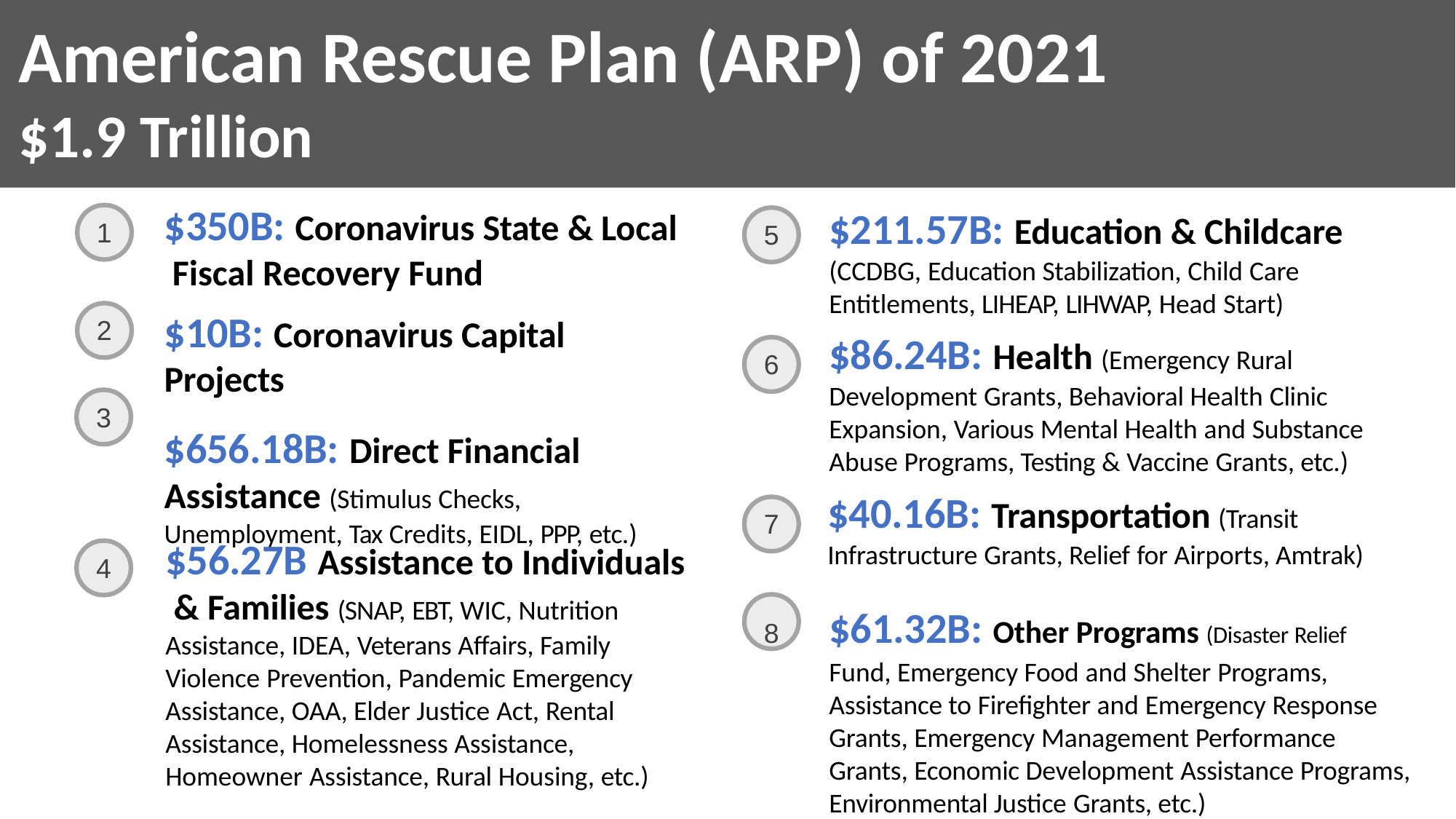

# American Rescue Plan (ARP) of 2021 $1.9 Trillion
$350B: Coronavirus State & Local  Fiscal Recovery Fund
$10B: Coronavirus Capital Projects
$656.18B: Direct Financial  Assistance (Stimulus Checks,  Unemployment, Tax Credits, EIDL, PPP, etc.)
$211.57B: Education & Childcare
(CCDBG, Education Stabilization, Child Care  Entitlements, LIHEAP, LIHWAP, Head Start)
$86.24B: Health (Emergency Rural  Development Grants, Behavioral Health Clinic  Expansion, Various Mental Health and Substance  Abuse Programs, Testing & Vaccine Grants, etc.)
$40.16B: Transportation (Transit
Infrastructure Grants, Relief for Airports, Amtrak)
8	$61.32B: Other Programs (Disaster Relief  Fund, Emergency Food and Shelter Programs,  Assistance to Firefighter and Emergency Response  Grants, Emergency Management Performance  Grants, Economic Development Assistance Programs,  Environmental Justice Grants, etc.)

1
5

2

6

3

7
$56.27B Assistance to Individuals  & Families (SNAP, EBT, WIC, Nutrition  Assistance, IDEA, Veterans Affairs, Family  Violence Prevention, Pandemic Emergency  Assistance, OAA, Elder Justice Act, Rental  Assistance, Homelessness Assistance,  Homeowner Assistance, Rural Housing, etc.)

4